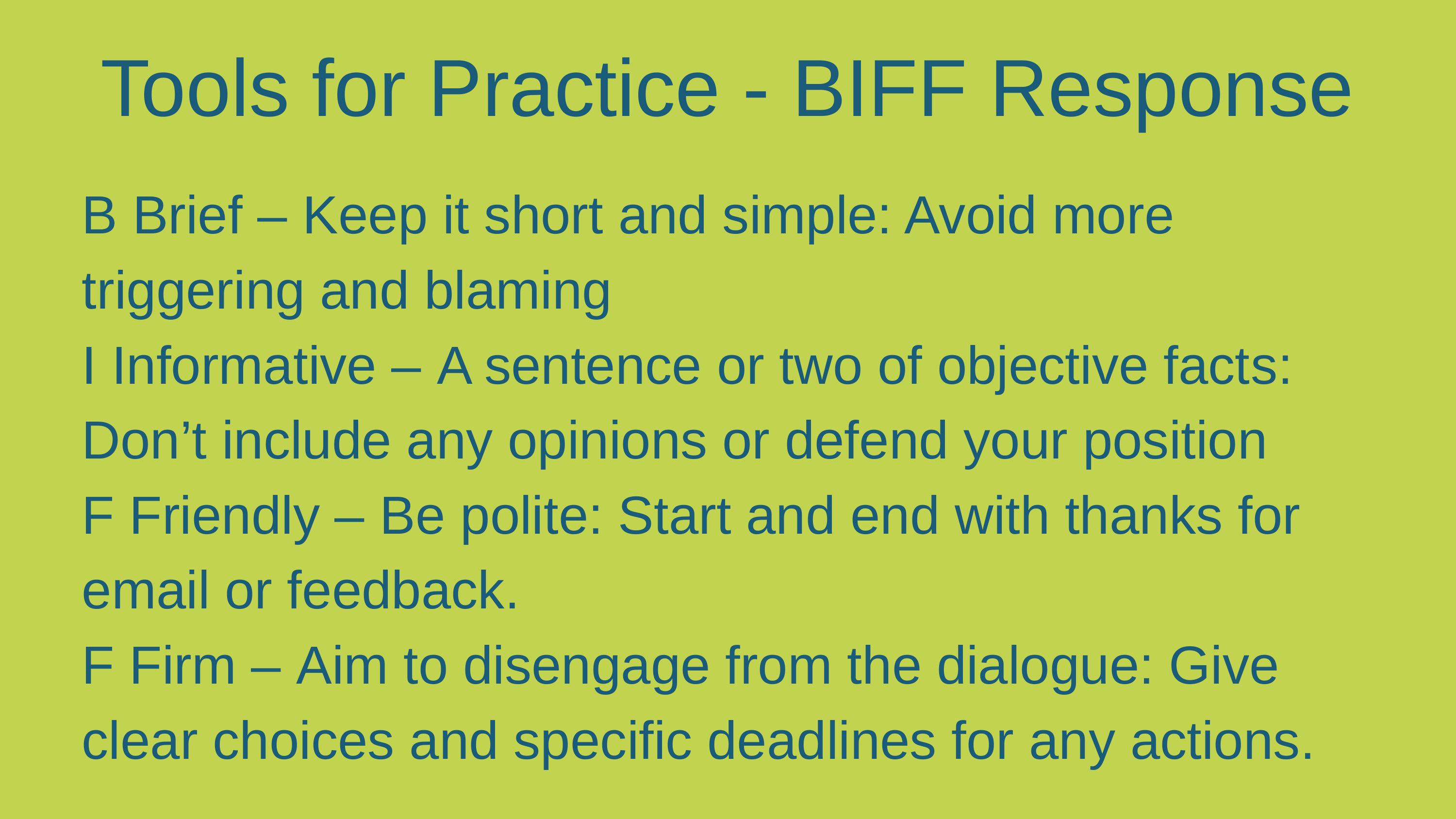

Tools for Practice - BIFF Response
B Brief – Keep it short and simple: Avoid more triggering and blaming
I Informative – A sentence or two of objective facts: Don’t include any opinions or defend your position
F Friendly – Be polite: Start and end with thanks for email or feedback.
F Firm – Aim to disengage from the dialogue: Give clear choices and specific deadlines for any actions.